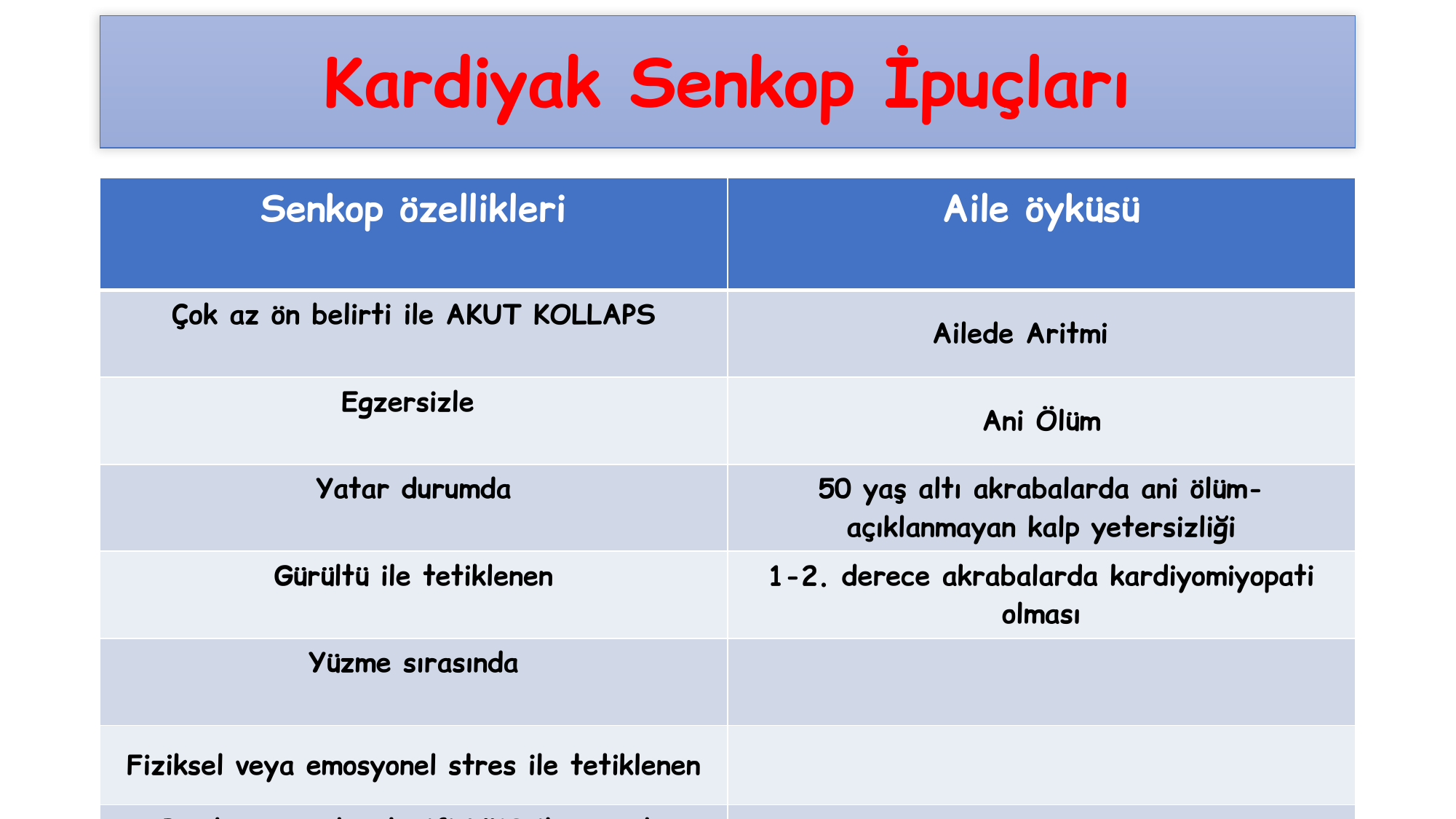

Kardiyak Senkop İpuçları
| Senkop özellikleri | Aile öyküsü |
| --- | --- |
| Çok az ön belirti ile AKUT KOLLAPS | Ailede Aritmi |
| Egzersizle | Ani Ölüm |
| Yatar durumda | 50 yaş altı akrabalarda ani ölüm- açıklanmayan kalp yetersizliği |
| Gürültü ile tetiklenen | 1-2. derece akrabalarda kardiyomiyopati olması |
| Yüzme sırasında |  |
| Fiziksel veya emosyonel stres ile tetiklenen |  |
| Prodrom ve olay tarifi NKS ile uyumlu olmayan senkop |  |